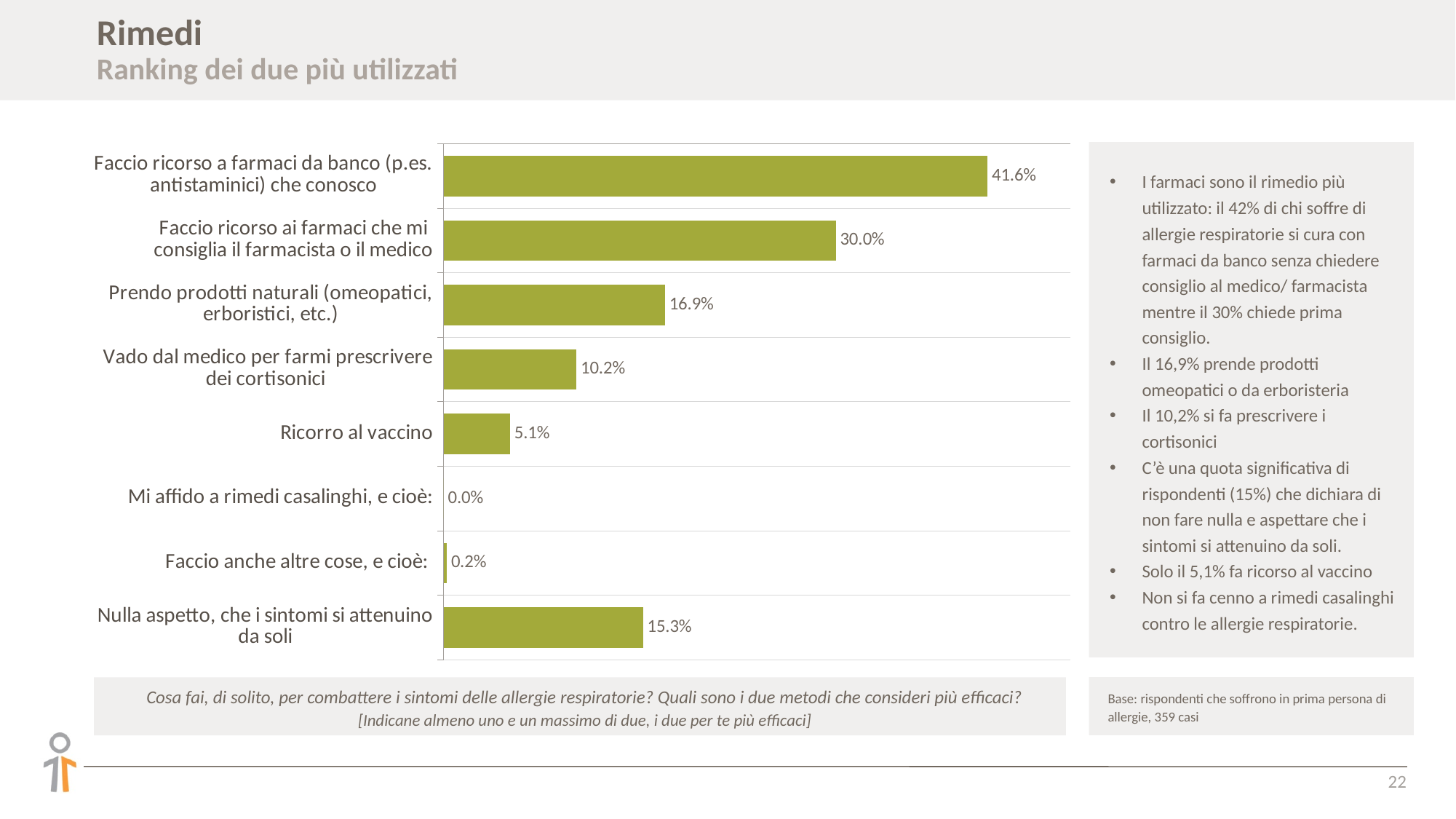

# Rimedi Ranking dei due più utilizzati

### Chart

| Category | 15-24 |
|---|---|
| Faccio ricorso a farmaci da banco (p.es. antistaminici) che conosco | 0.41646489104116224 |
| Faccio ricorso ai farmaci che mi consiglia il farmacista o il medico | 0.30024213075060535 |
| Prendo prodotti naturali (omeopatici, erboristici, etc.) | 0.1694915254237288 |
| Vado dal medico per farmi prescrivere dei cortisonici  | 0.1016949152542373 |
| Ricorro al vaccino | 0.05084745762711865 |
| Mi affido a rimedi casalinghi, e cioè: | 0.0 |
| Faccio anche altre cose, e cioè:  | 0.002421307506053269 |
| Nulla aspetto, che i sintomi si attenuino da soli | 0.15254237288135594 |
I farmaci sono il rimedio più utilizzato: il 42% di chi soffre di allergie respiratorie si cura con farmaci da banco senza chiedere consiglio al medico/ farmacista mentre il 30% chiede prima consiglio.
Il 16,9% prende prodotti omeopatici o da erboristeria
Il 10,2% si fa prescrivere i cortisonici
C’è una quota significativa di rispondenti (15%) che dichiara di non fare nulla e aspettare che i sintomi si attenuino da soli.
Solo il 5,1% fa ricorso al vaccino
Non si fa cenno a rimedi casalinghi contro le allergie respiratorie.
Base: rispondenti che soffrono in prima persona di allergie, 359 casi
Cosa fai, di solito, per combattere i sintomi delle allergie respiratorie? Quali sono i due metodi che consideri più efficaci?
[Indicane almeno uno e un massimo di due, i due per te più efficaci]
22